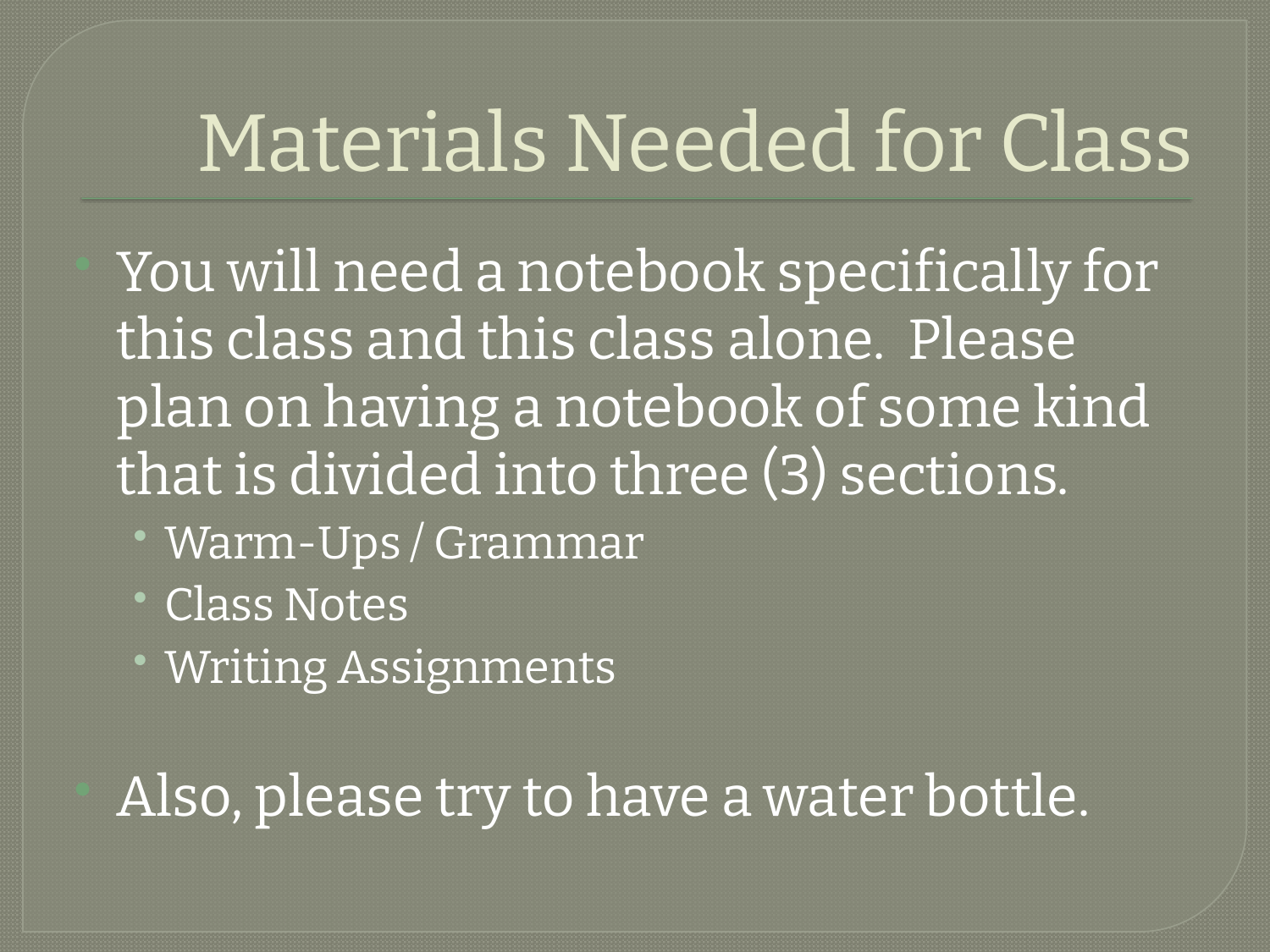

# Materials Needed for Class
You will need a notebook specifically for this class and this class alone.  Please plan on having a notebook of some kind that is divided into three (3) sections.
Warm-Ups / Grammar
Class Notes
Writing Assignments

Also, please try to have a water bottle.